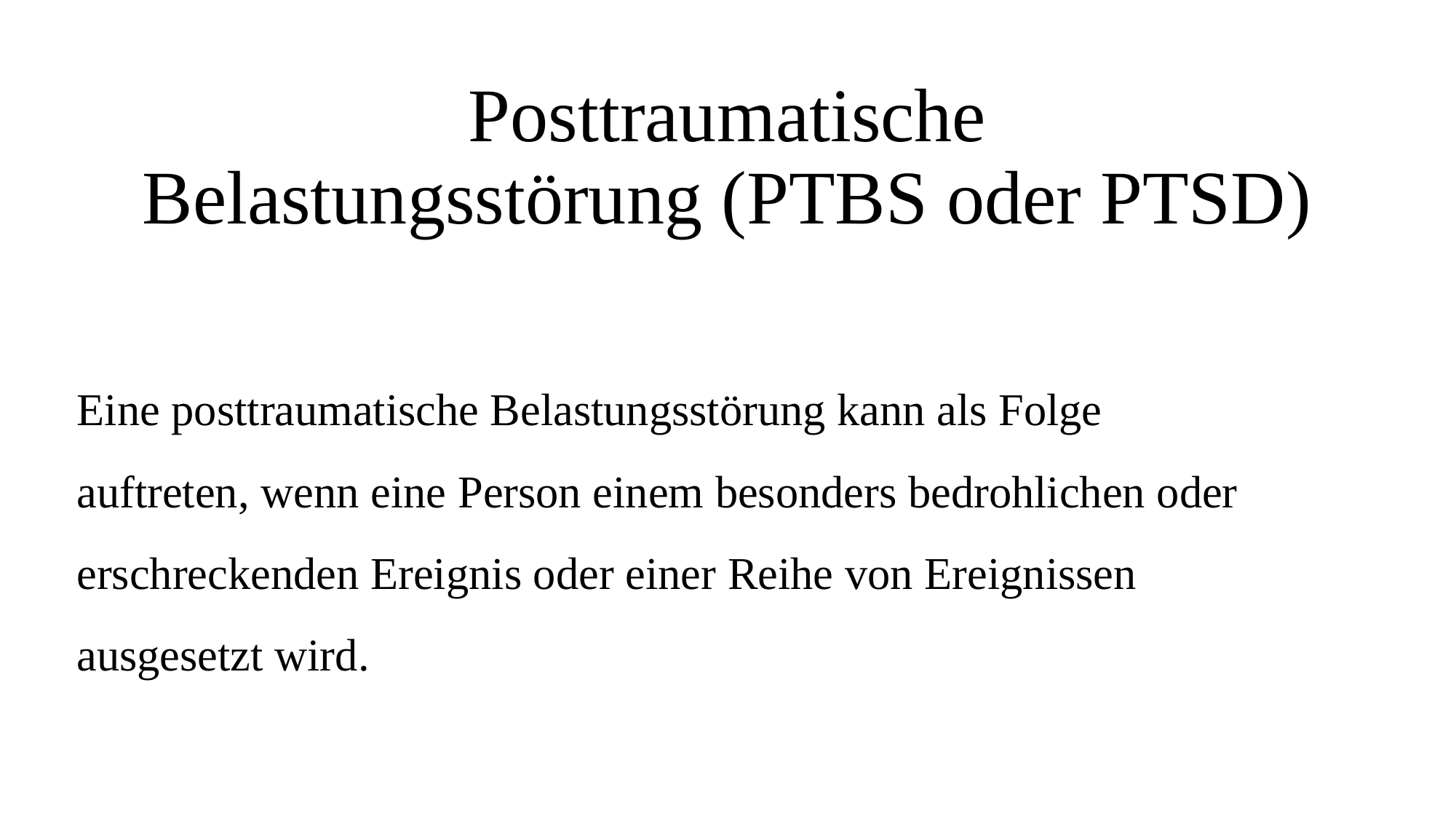

# Posttraumatische Belastungsstörung (PTBS oder PTSD)
Eine posttraumatische Belastungsstörung kann als Folge auftreten, wenn eine Person einem besonders bedrohlichen oder erschreckenden Ereignis oder einer Reihe von Ereignissen ausgesetzt wird.